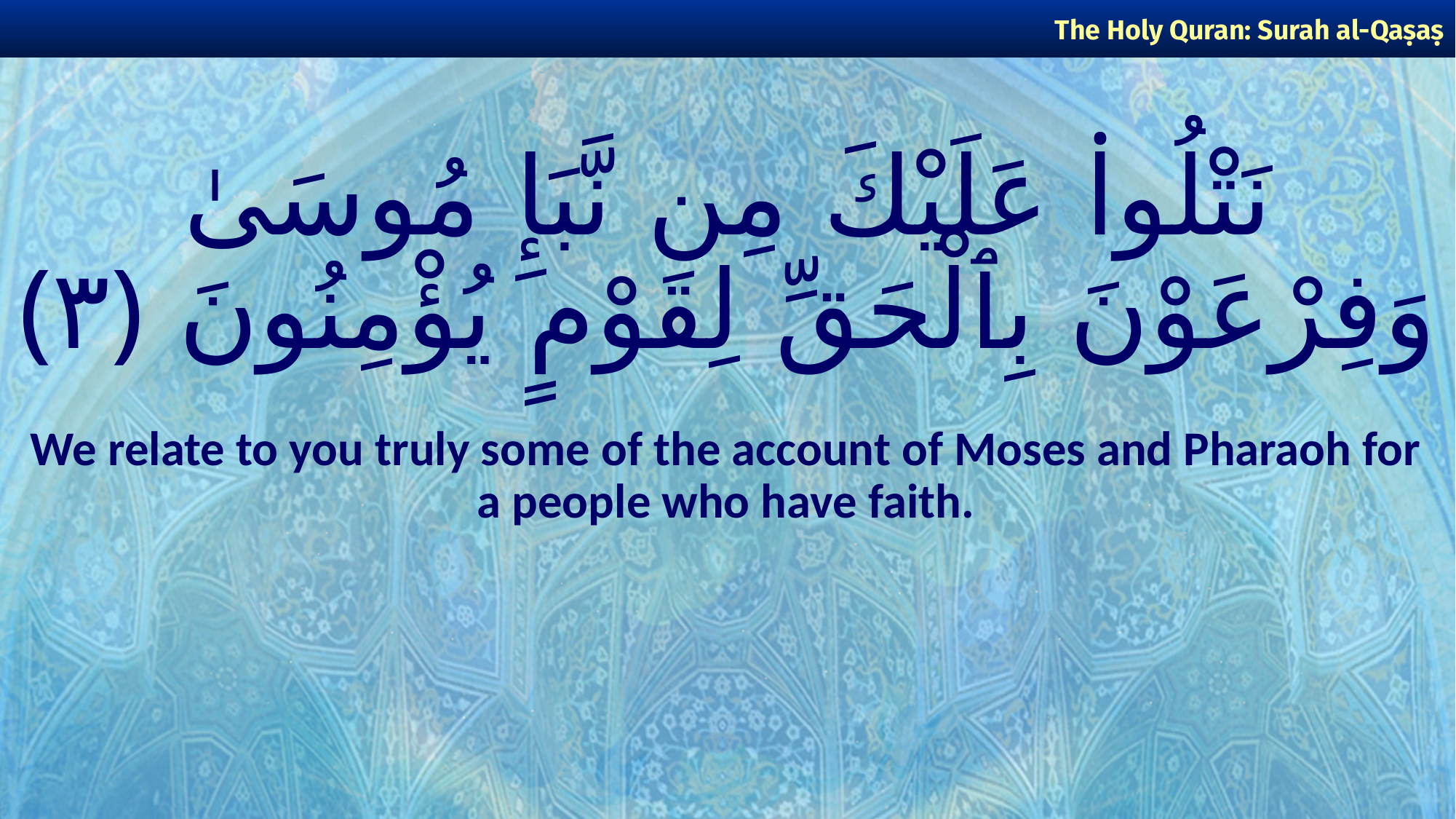

The Holy Quran: Surah al-Qaṣaṣ
# نَتْلُوا۟ عَلَيْكَ مِن نَّبَإِ مُوسَىٰ وَفِرْعَوْنَ بِٱلْحَقِّ لِقَوْمٍ يُؤْمِنُونَ ﴿٣﴾
We relate to you truly some of the account of Moses and Pharaoh for a people who have faith.